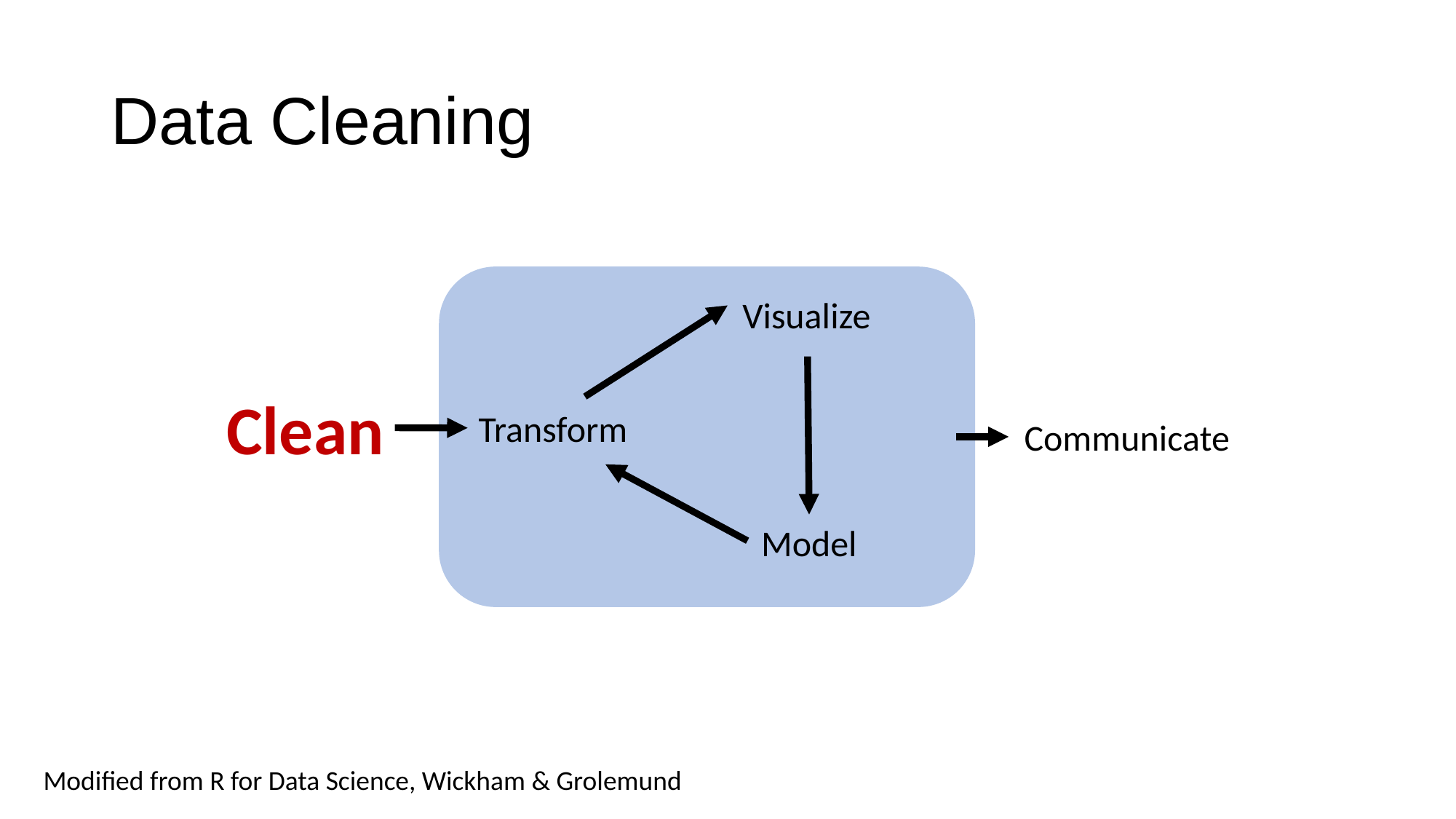

# Data Cleaning

Visualize
Clean
Transform
Communicate
Model
Modified from R for Data Science, Wickham & Grolemund